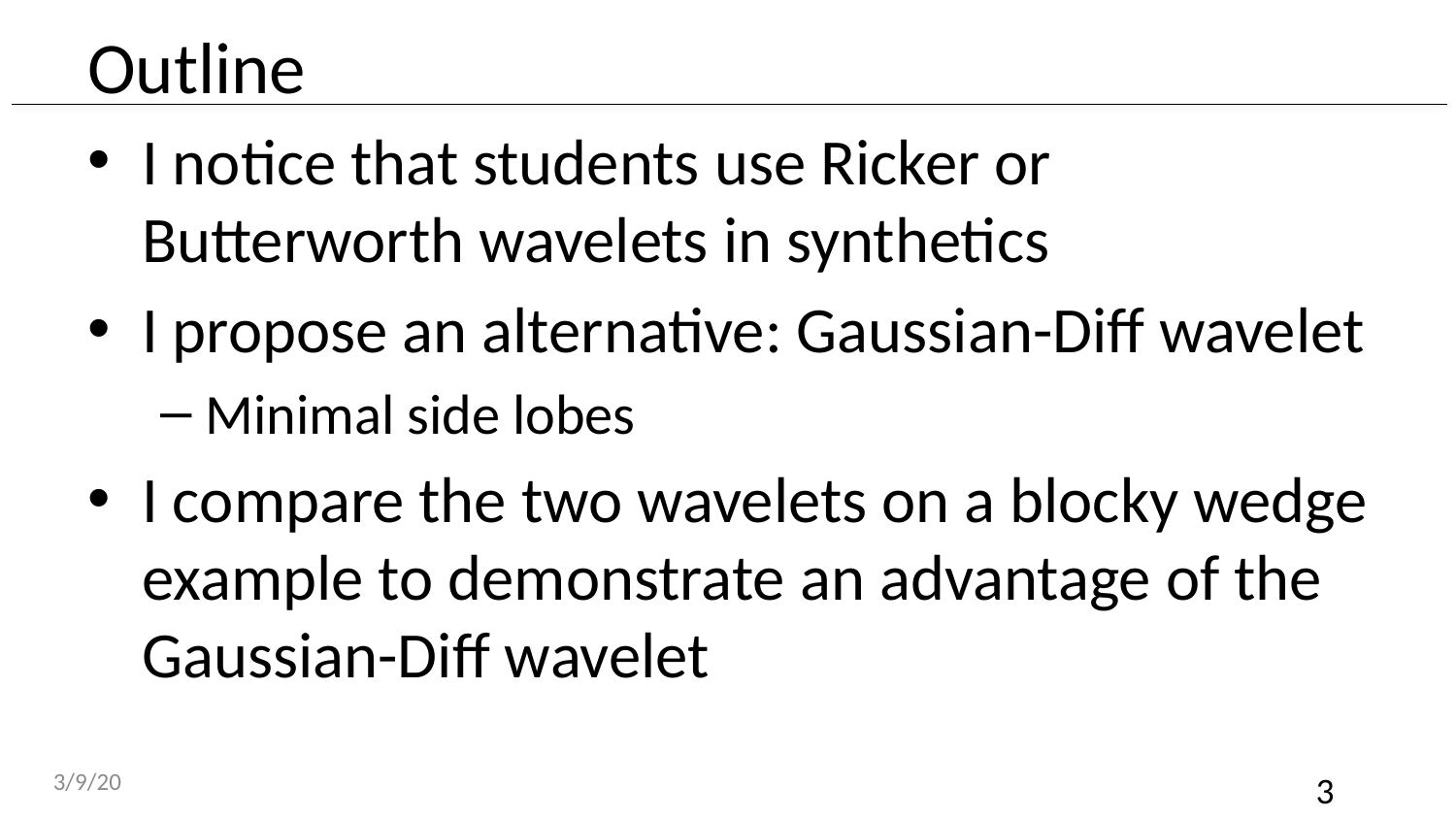

# Outline
I notice that students use Ricker or Butterworth wavelets in synthetics
I propose an alternative: Gaussian-Diff wavelet
Minimal side lobes
I compare the two wavelets on a blocky wedge example to demonstrate an advantage of the Gaussian-Diff wavelet
3/9/20